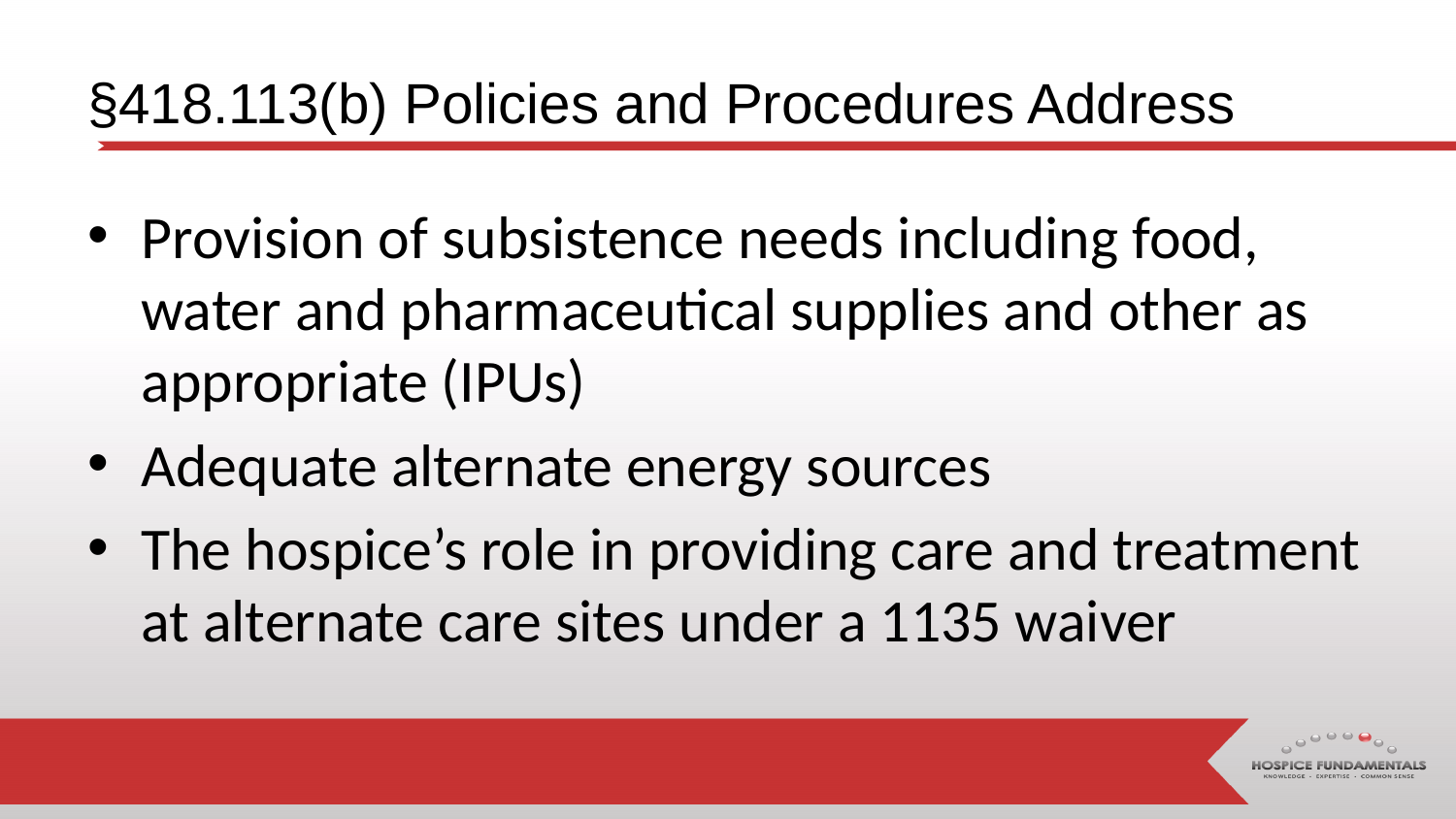

# §418.113(b) Policies and Procedures Address
Provision of subsistence needs including food, water and pharmaceutical supplies and other as appropriate (IPUs)
Adequate alternate energy sources
The hospice’s role in providing care and treatment at alternate care sites under a 1135 waiver